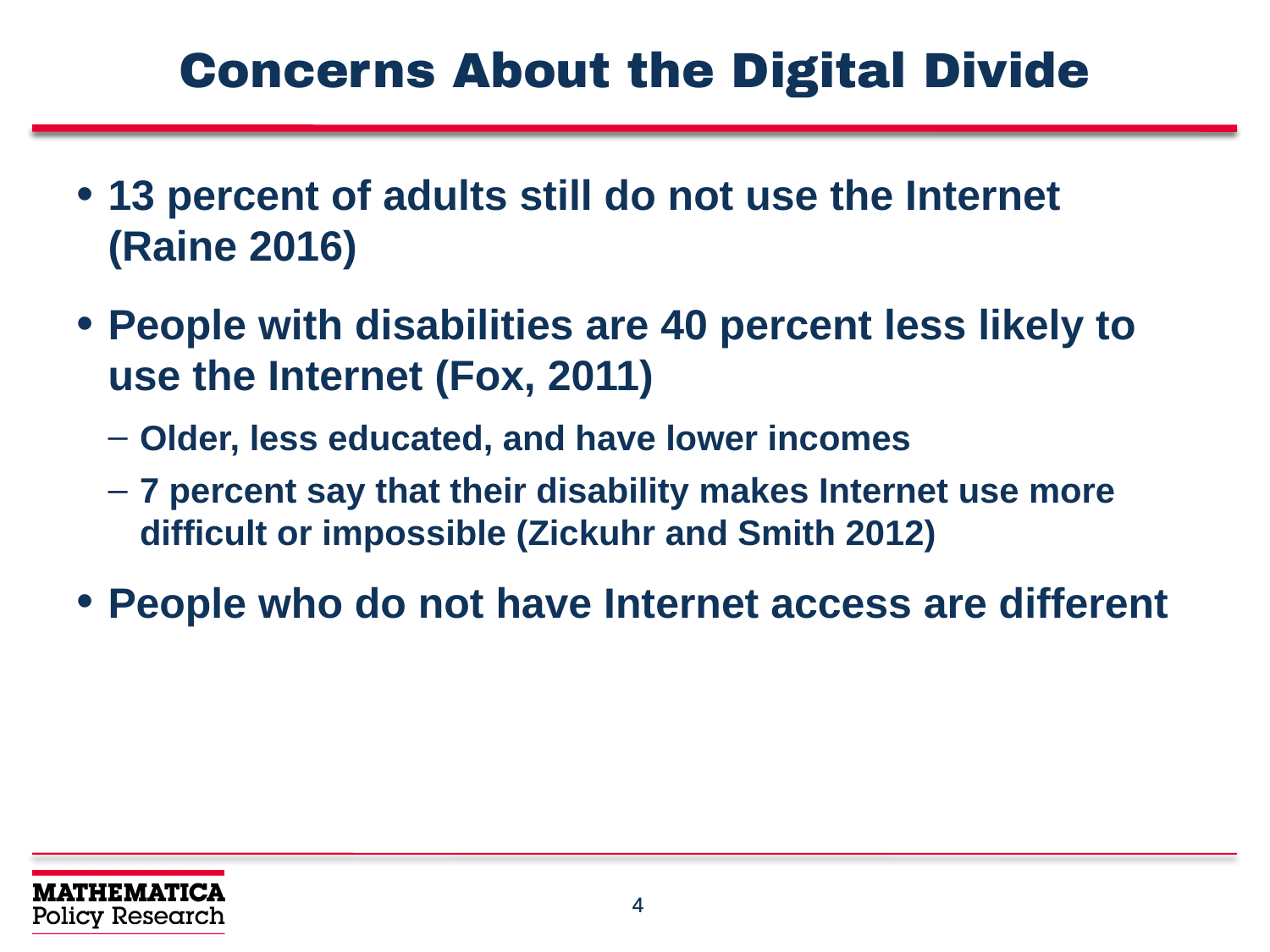

# Concerns About the Digital Divide
13 percent of adults still do not use the Internet
(Raine 2016)
People with disabilities are 40 percent less likely to use the Internet (Fox, 2011)
Older, less educated, and have lower incomes
7 percent say that their disability makes Internet use more difficult or impossible (Zickuhr and Smith 2012)
People who do not have Internet access are different